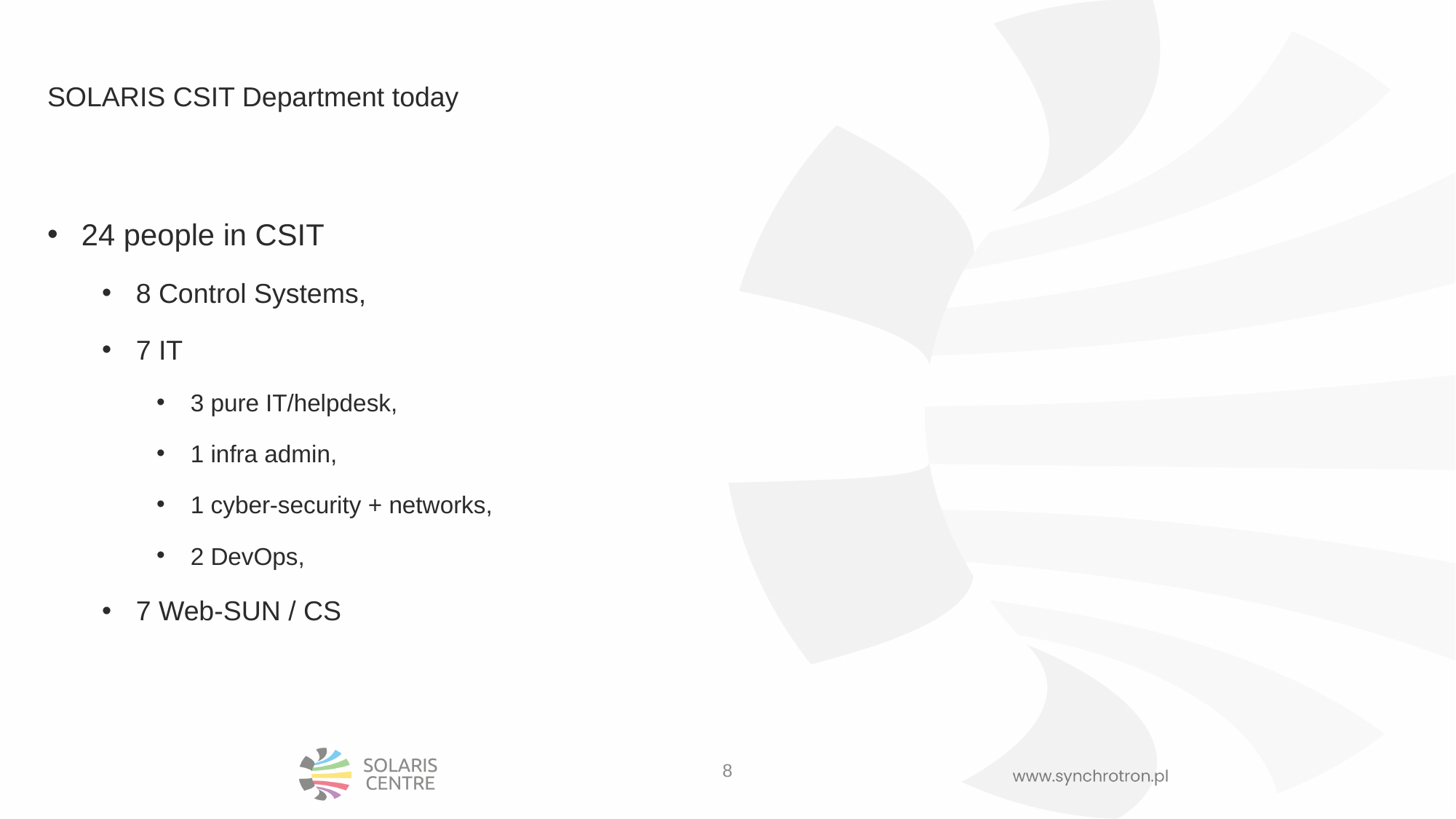

# SOLARIS CSIT Department today
24 people in CSIT
8 Control Systems,
7 IT
3 pure IT/helpdesk,
1 infra admin,
1 cyber-security + networks,
2 DevOps,
7 Web-SUN / CS

8